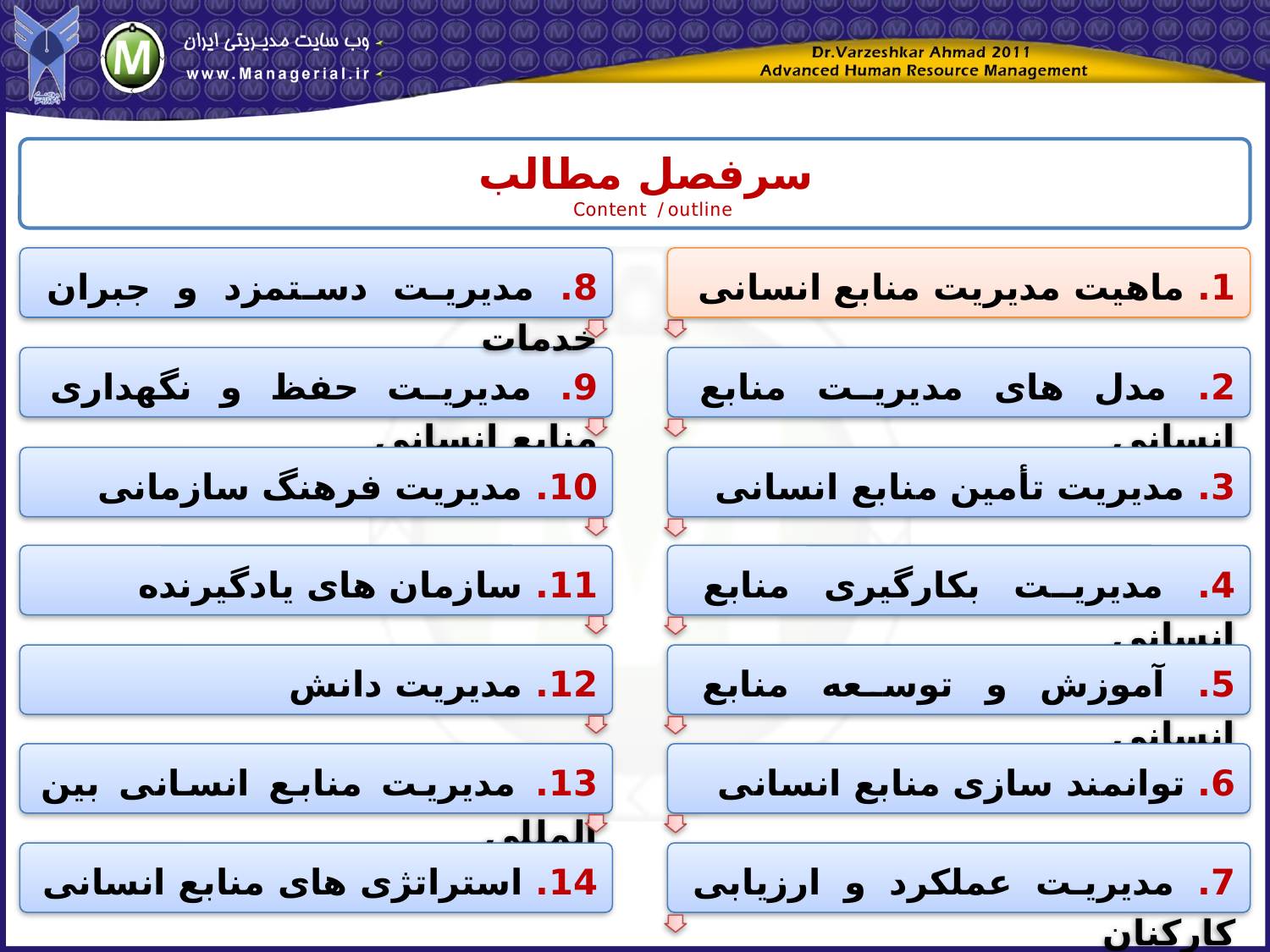

سرفصل مطالب
Content  /outline
8. مدیریت دستمزد و جبران خدمات
1. ماهیت مدیریت منابع انسانی

9. مدیریت حفظ و نگهداری منابع انسانی
2. مدل های مدیریت منابع انسانی

10. مدیریت فرهنگ سازمانی
3. مدیریت تأمین منابع انسانی

11. سازمان های یادگیرنده
4. مدیریت بکارگیری منابع انسانی

12. مدیریت دانش
5. آموزش و توسعه منابع انسانی

13. مدیریت منابع انسانی بین المللی
6. توانمند سازی منابع انسانی

14. استراتژی های منابع انسانی
7. مدیریت عملکرد و ارزیابی کارکنان